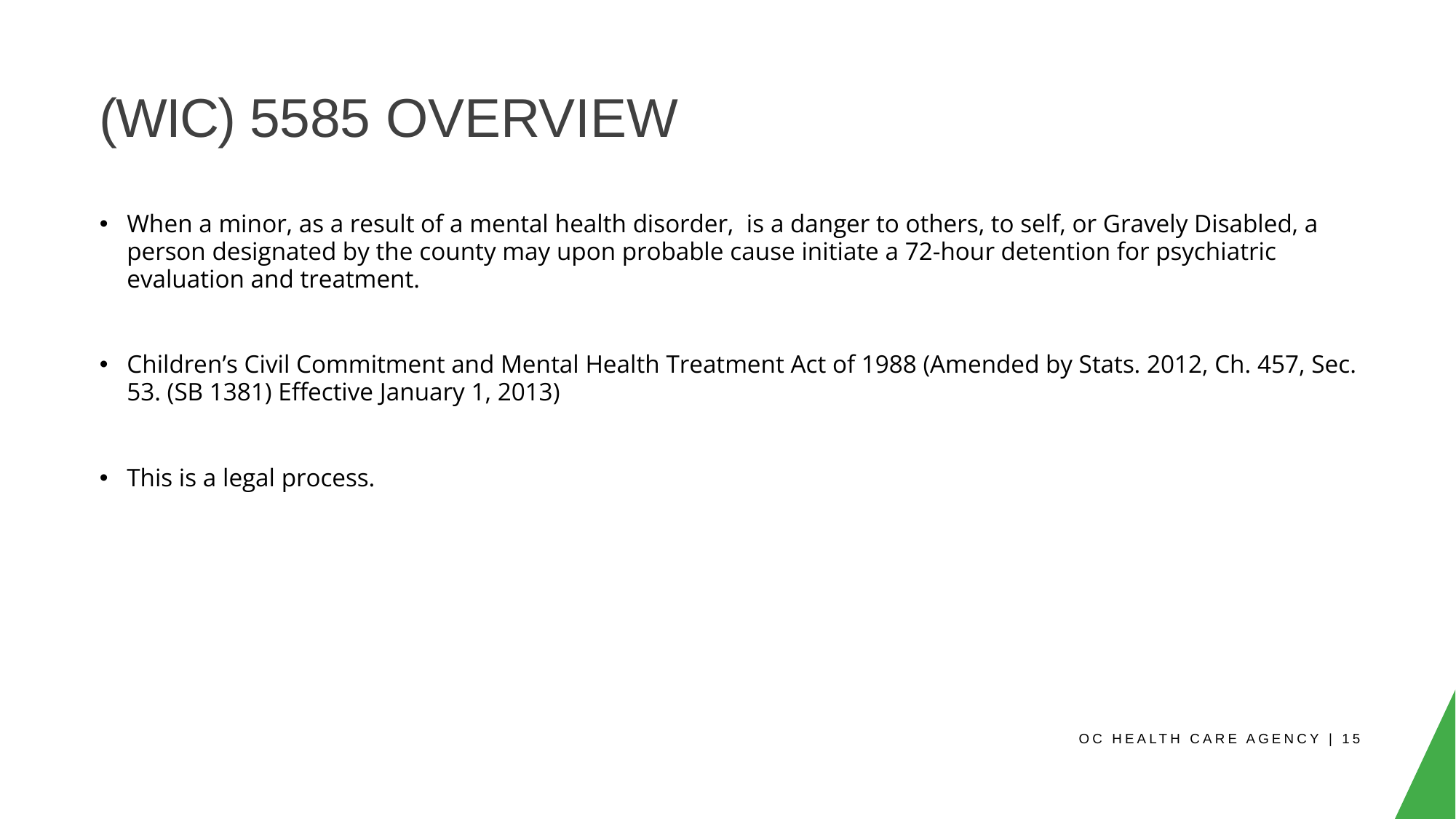

# (WIC) 5585 Overview
When a minor, as a result of a mental health disorder,  is a danger to others, to self, or Gravely Disabled, a person designated by the county may upon probable cause initiate a 72-hour detention for psychiatric evaluation and treatment.

Children’s Civil Commitment and Mental Health Treatment Act of 1988 (Amended by Stats. 2012, Ch. 457, Sec. 53. (SB 1381) Effective January 1, 2013)

This is a legal process.

OC HEALTH CARE AGENCY | 15